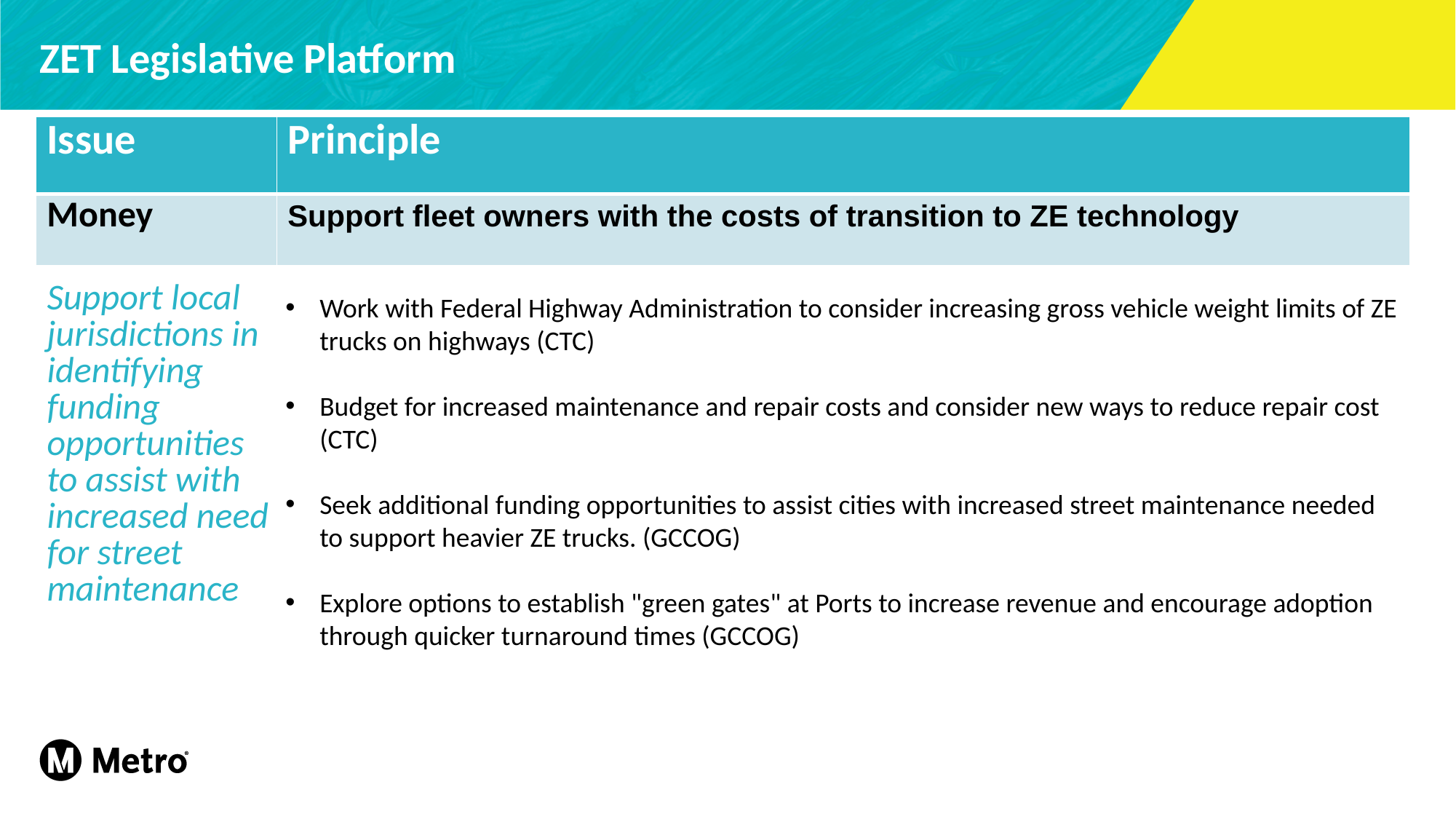

# ZET Legislative Platform
| Issue | Principle |
| --- | --- |
| Money | Support fleet owners with the costs of transition to ZE technology |
| Support local jurisdictions in identifying funding opportunities to assist with increased need for street maintenance  ​ |
| --- |
Work with Federal Highway Administration to consider increasing gross vehicle weight limits of ZE trucks on highways (CTC)

Budget for increased maintenance and repair costs and consider new ways to reduce repair cost (CTC)

Seek additional funding opportunities to assist cities with increased street maintenance needed to support heavier ZE trucks. (GCCOG)

Explore options to establish "green gates" at Ports to increase revenue and encourage adoption through quicker turnaround times (GCCOG)